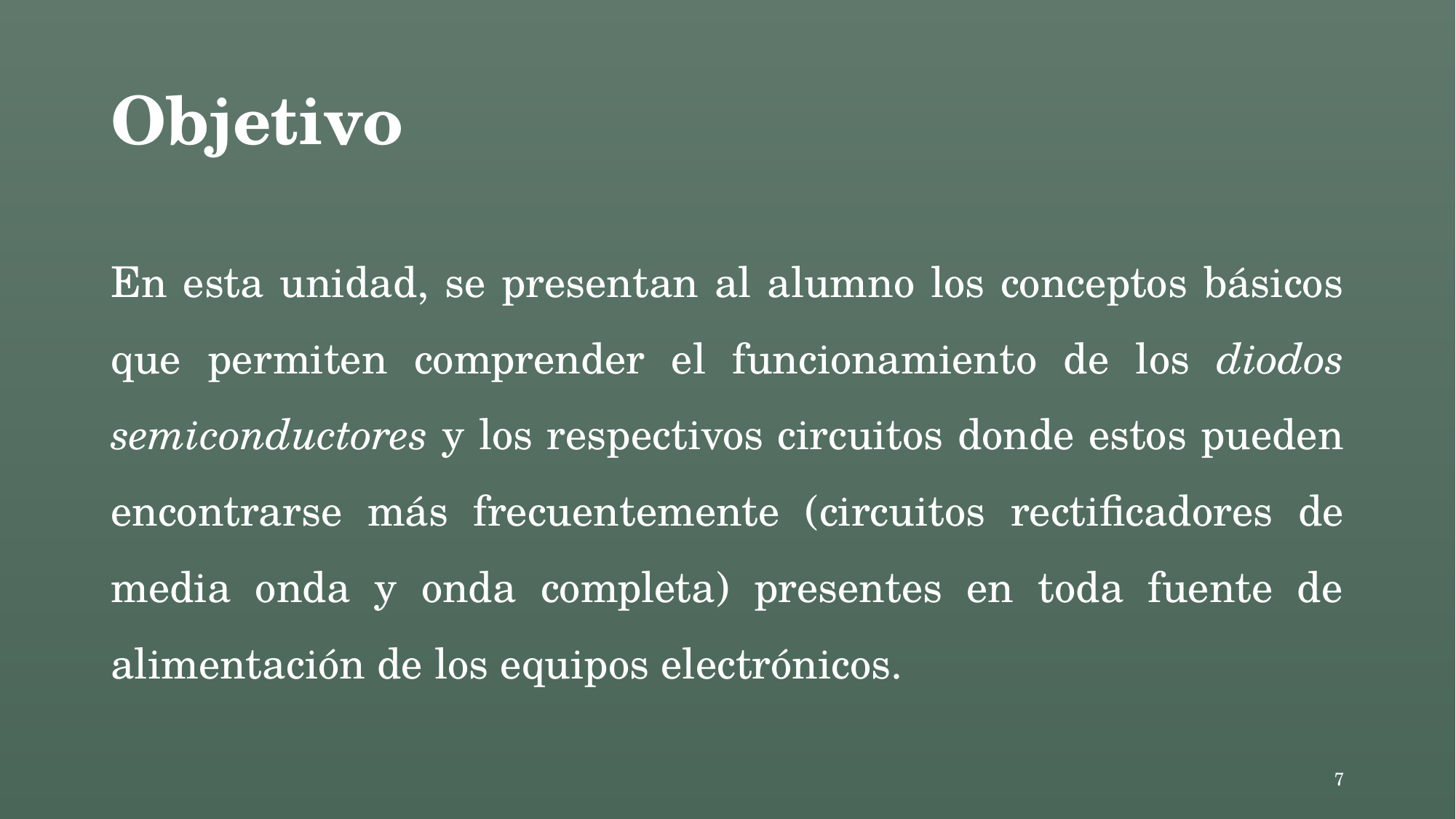

# Objetivo
En esta unidad, se presentan al alumno los conceptos básicos que permiten comprender el funcionamiento de los diodos semiconductores y los respectivos circuitos donde estos pueden encontrarse más frecuentemente (circuitos rectificadores de media onda y onda completa) presentes en toda fuente de alimentación de los equipos electrónicos.
7